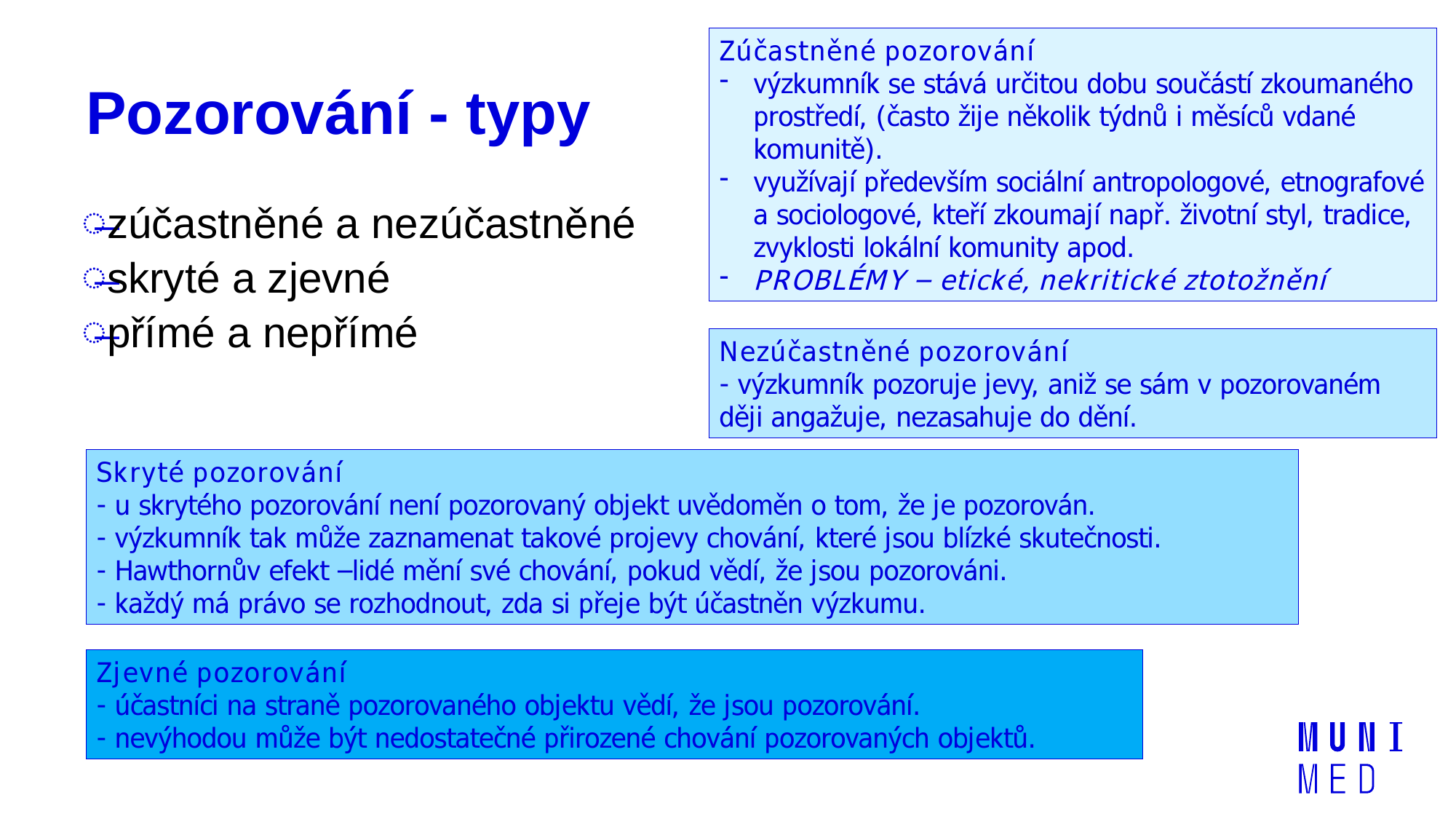

Zúčastněné pozorování
výzkumník se stává určitou dobu součástí zkoumaného prostředí, (často žije několik týdnů i měsíců vdané komunitě).
využívají především sociální antropologové, etnografové a sociologové, kteří zkoumají např. životní styl, tradice, zvyklosti lokální komunity apod.
PROBLÉMY – etické, nekritické ztotožnění
# Pozorování - typy
zúčastněné a nezúčastněné
skryté a zjevné
přímé a nepřímé
Nezúčastněné pozorování
- výzkumník pozoruje jevy, aniž se sám v pozorovaném ději angažuje, nezasahuje do dění.
Skryté pozorování
- u skrytého pozorování není pozorovaný objekt uvědoměn o tom, že je pozorován.
- výzkumník tak může zaznamenat takové projevy chování, které jsou blízké skutečnosti.
- Hawthornův efekt –lidé mění své chování, pokud vědí, že jsou pozorováni.
- každý má právo se rozhodnout, zda si přeje být účastněn výzkumu.
Zjevné pozorování
- účastníci na straně pozorovaného objektu vědí, že jsou pozorování.
- nevýhodou může být nedostatečné přirozené chování pozorovaných objektů.